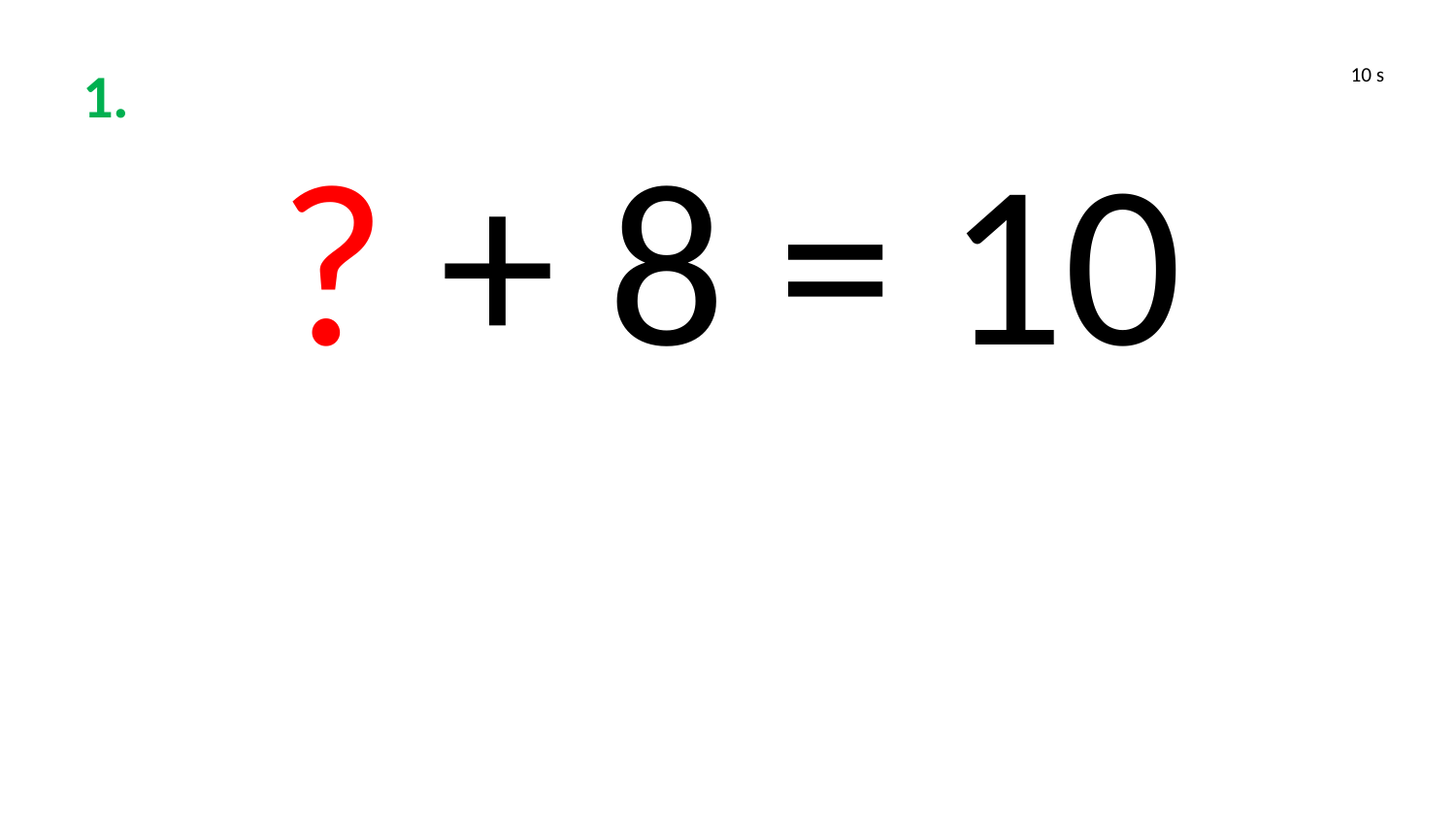

1.
10 s
 ? + 8 = 10